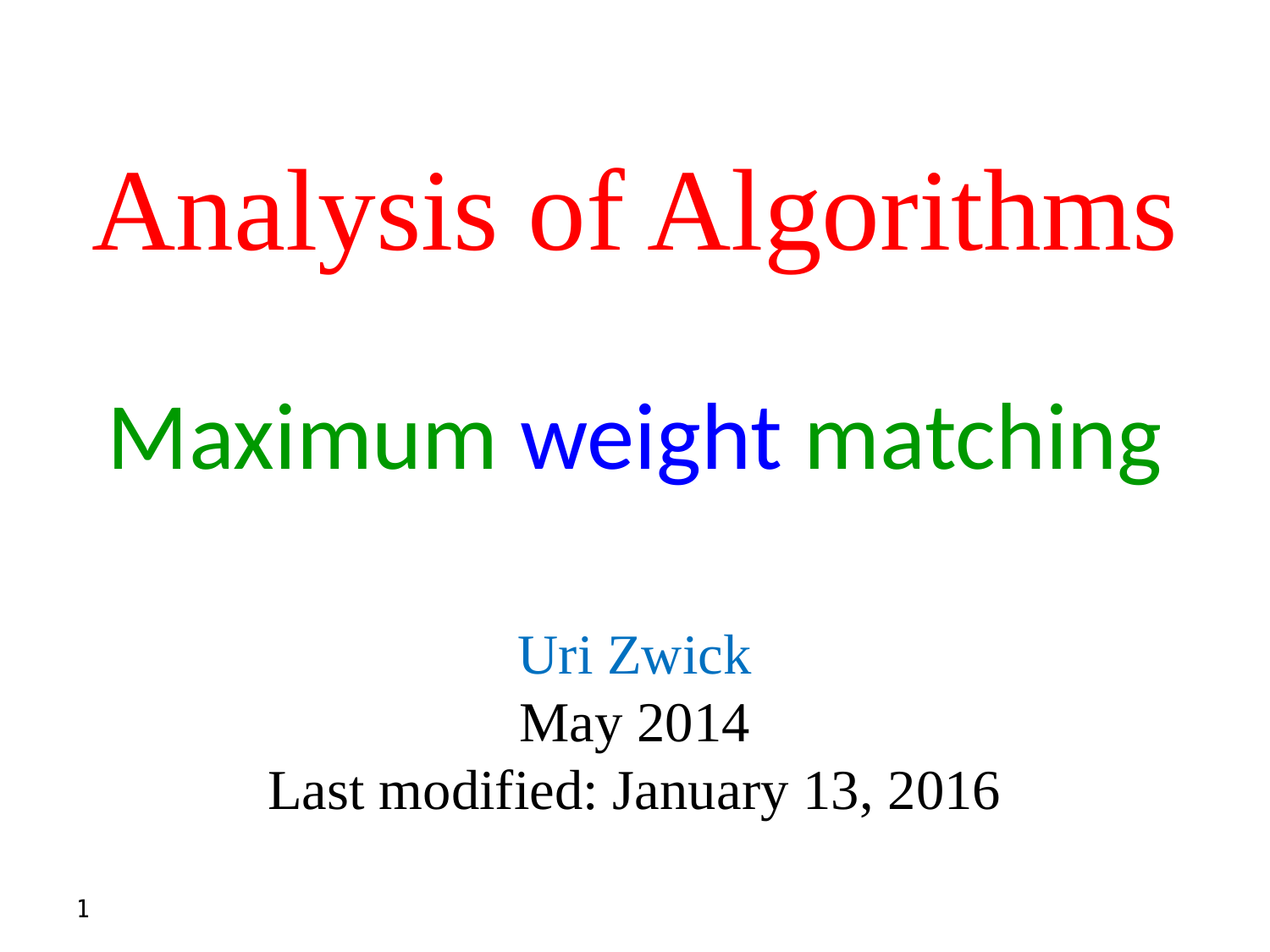

# Analysis of Algorithms
Maximum weight matching
Uri Zwick
May 2014
Last modified: January 13, 2016
1
TexPoint fonts used in EMF.
Read the TexPoint manual before you delete this box.: AAAAA